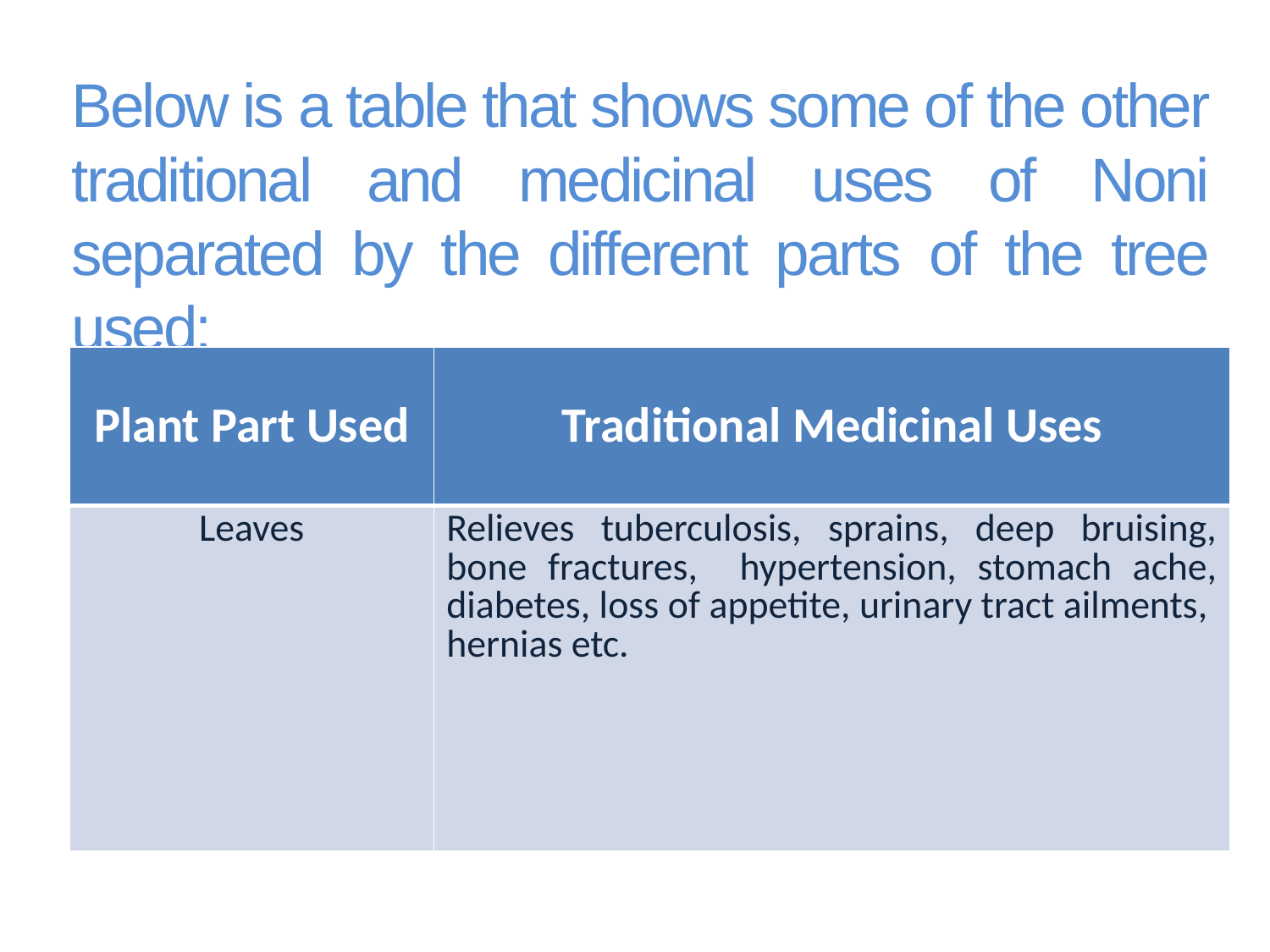

Below is a table that shows some of the other traditional and medicinal uses of Noni separated by the different parts of the tree used:
| Plant Part Used | Traditional Medicinal Uses |
| --- | --- |
| Leaves | Relieves tuberculosis, sprains, deep bruising, bone fractures, hypertension, stomach ache, diabetes, loss of appetite, urinary tract ailments, hernias etc. |